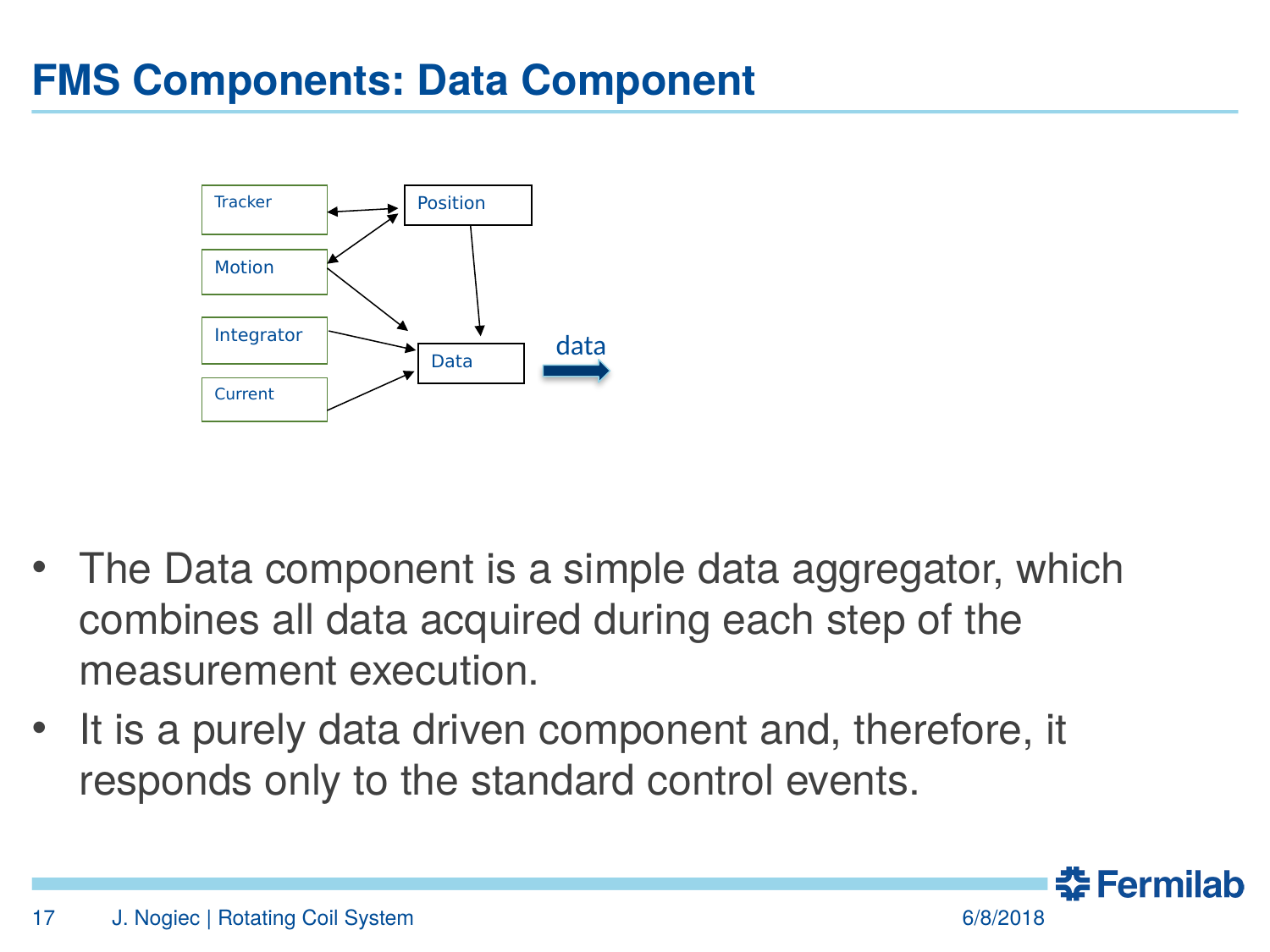

# FMS Components: Data Component
Tracker
Position

Motion

Integrator
data

Data

Current
The Data component is a simple data aggregator, which combines all data acquired during each step of the measurement execution.
It is a purely data driven component and, therefore, it responds only to the standard control events.

17
J. Nogiec | Rotating Coil System
6/8/2018